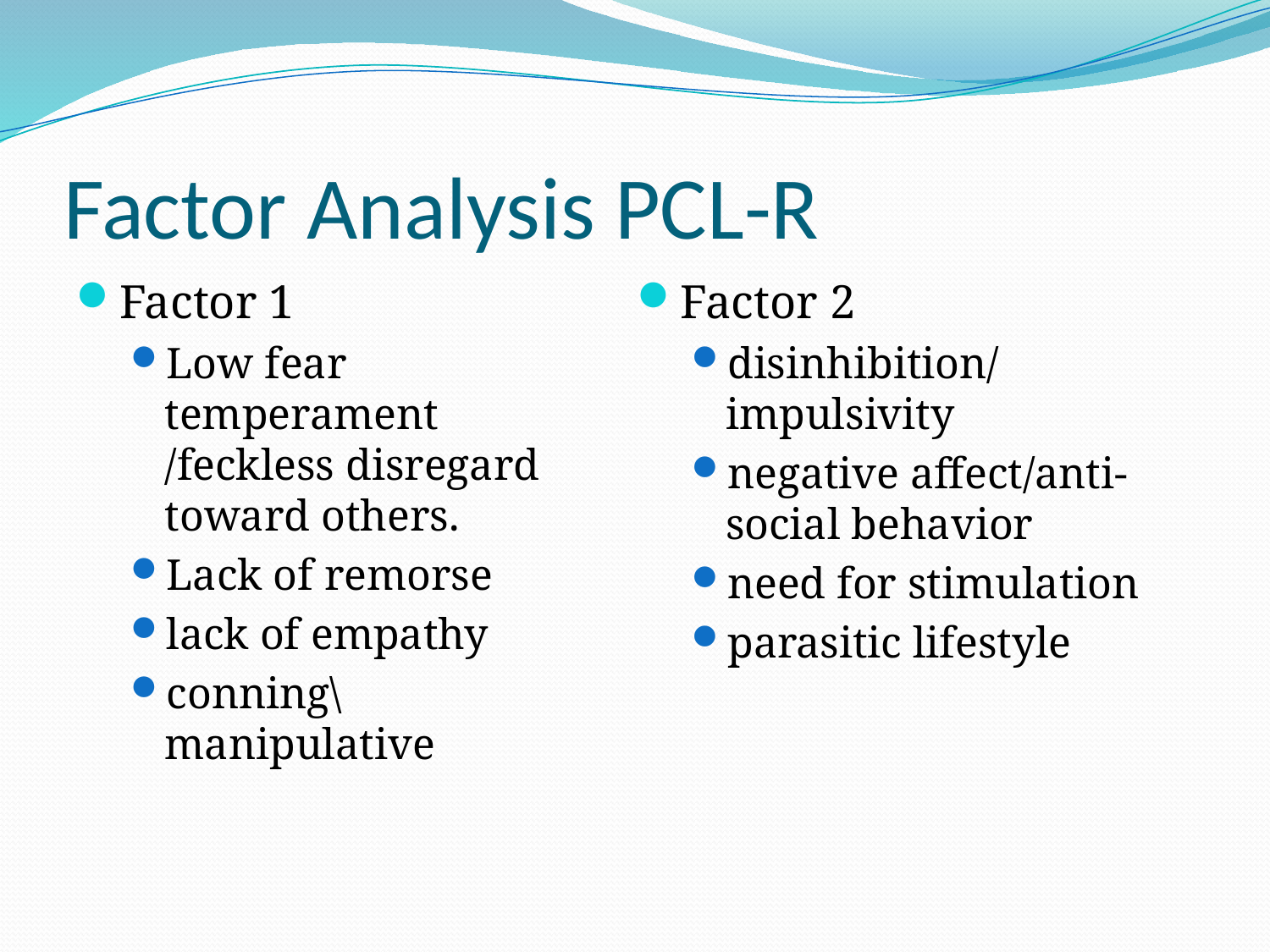

# Factor Analysis PCL-R
Factor 1
Low fear temperament /feckless disregard toward others.
Lack of remorse
lack of empathy
conning\manipulative
Factor 2
disinhibition/impulsivity
negative affect/anti-social behavior
need for stimulation
parasitic lifestyle